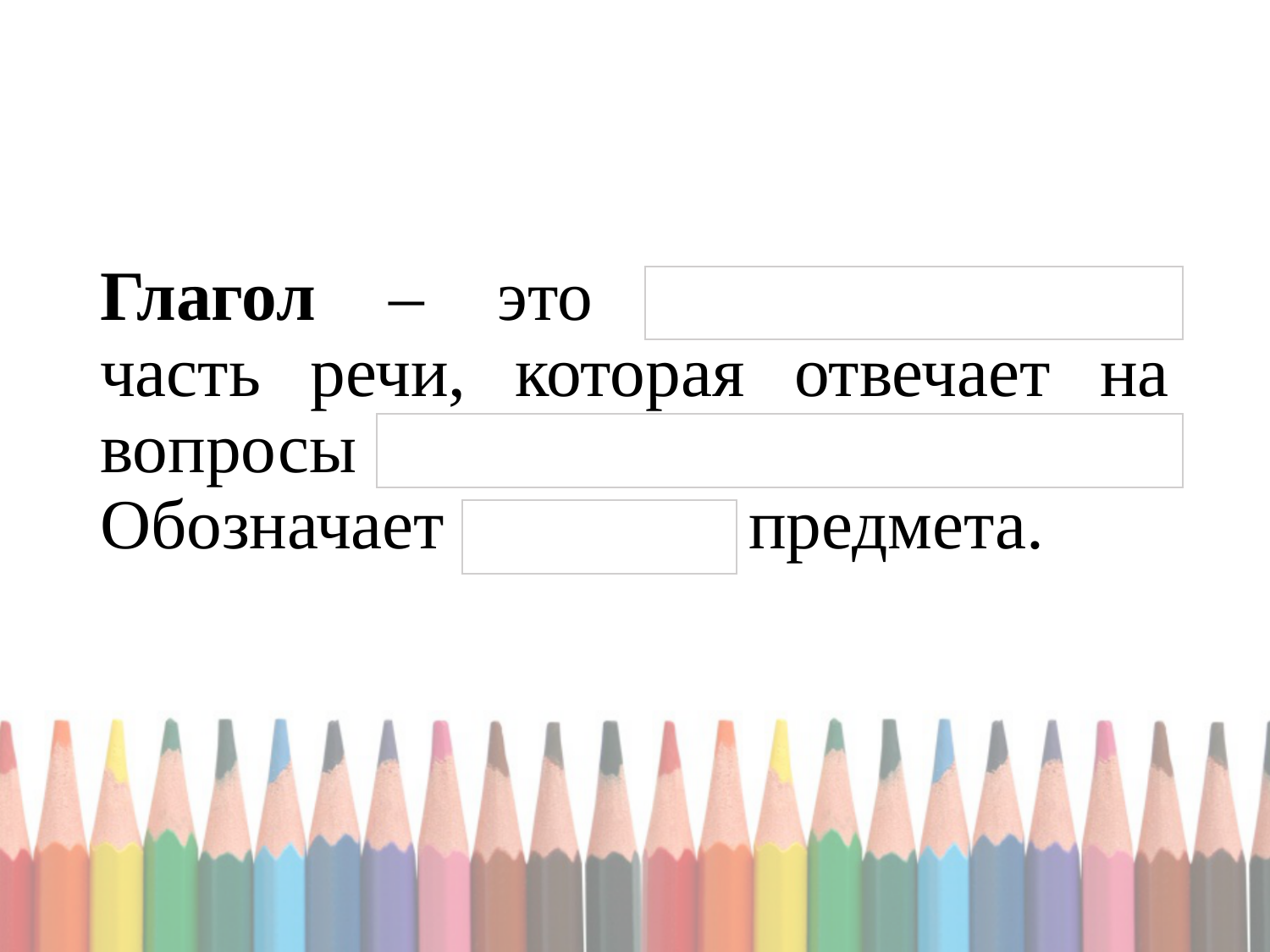

Глагол – это самостоятельная часть речи, которая отвечает на вопросы что делать, что сделать?
Обозначает действие предмета.